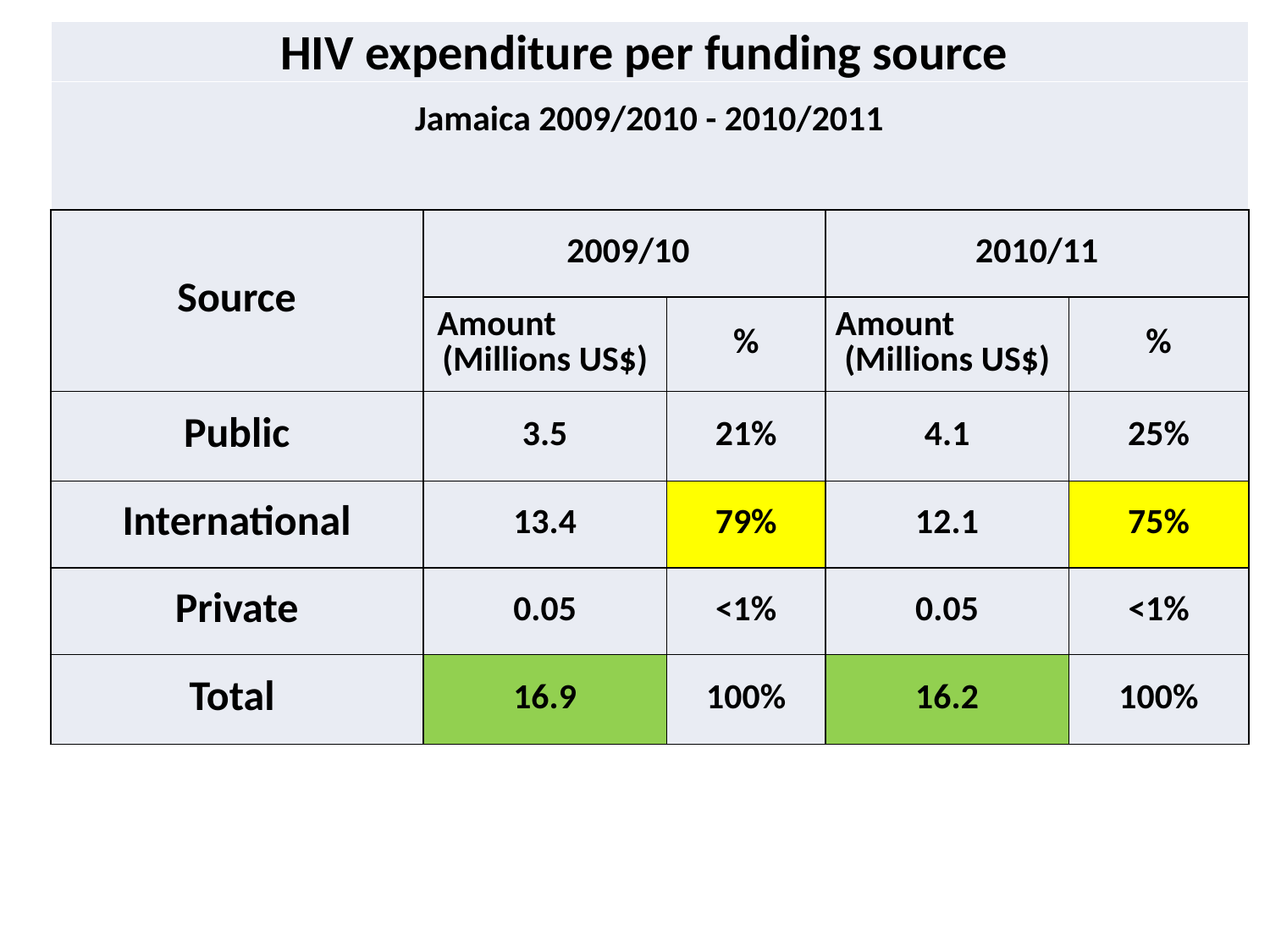

| HIV expenditure per funding source |  |  |  |  |
| --- | --- | --- | --- | --- |
| Jamaica 2009/2010 - 2010/2011 |  |  |  |  |
| Source | 2009/10 |  | 2010/11 |  |
|  | Amount (Millions US$) | % | Amount (Millions US$) | % |
| Public | 3.5 | 21% | 4.1 | 25% |
| International | 13.4 | 79% | 12.1 | 75% |
| Private | 0.05 | <1% | 0.05 | <1% |
| Total | 16.9 | 100% | 16.2 | 100% |
Data tracking history in Jamaica

]